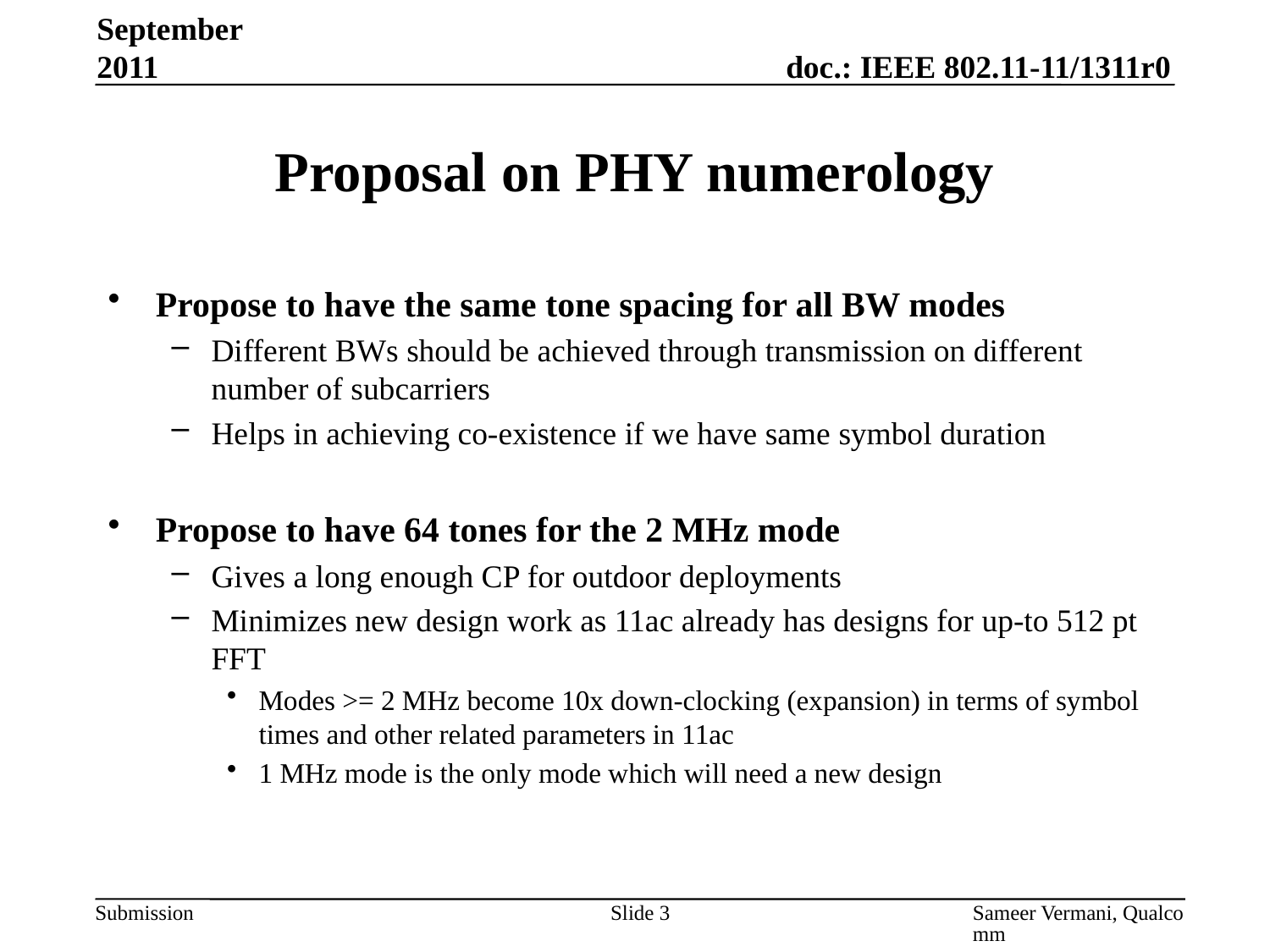

September 2011
# Proposal on PHY numerology
Propose to have the same tone spacing for all BW modes
Different BWs should be achieved through transmission on different number of subcarriers
Helps in achieving co-existence if we have same symbol duration

Propose to have 64 tones for the 2 MHz mode
Gives a long enough CP for outdoor deployments
Minimizes new design work as 11ac already has designs for up-to 512 pt FFT
Modes >= 2 MHz become 10x down-clocking (expansion) in terms of symbol times and other related parameters in 11ac
1 MHz mode is the only mode which will need a new design

Slide 3
Sameer Vermani, Qualcomm